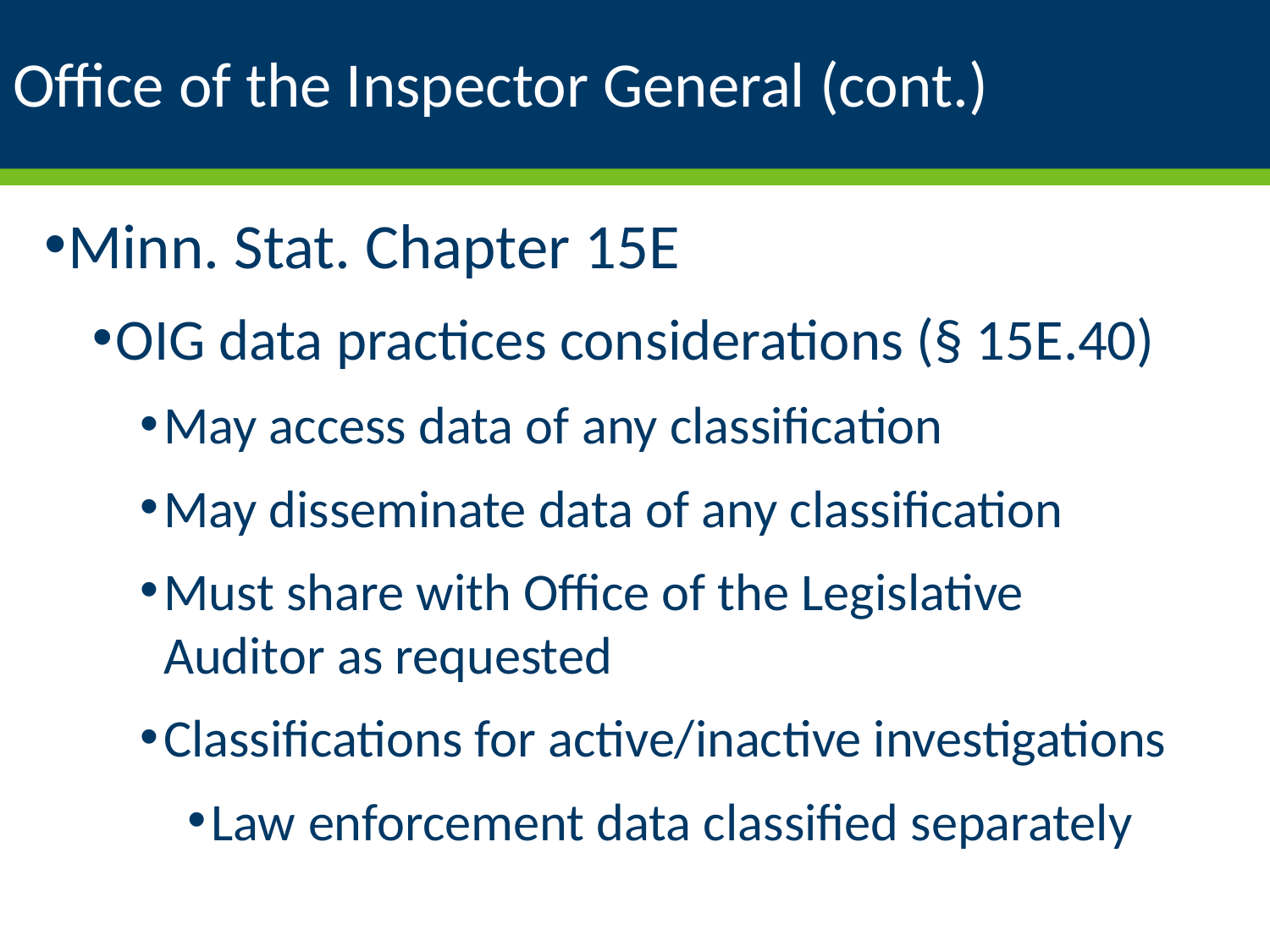

# Office of the Inspector General (cont.)
Minn. Stat. Chapter 15E
OIG data practices considerations (§ 15E.40)
May access data of any classification
May disseminate data of any classification
Must share with Office of the Legislative Auditor as requested
Classifications for active/inactive investigations
Law enforcement data classified separately